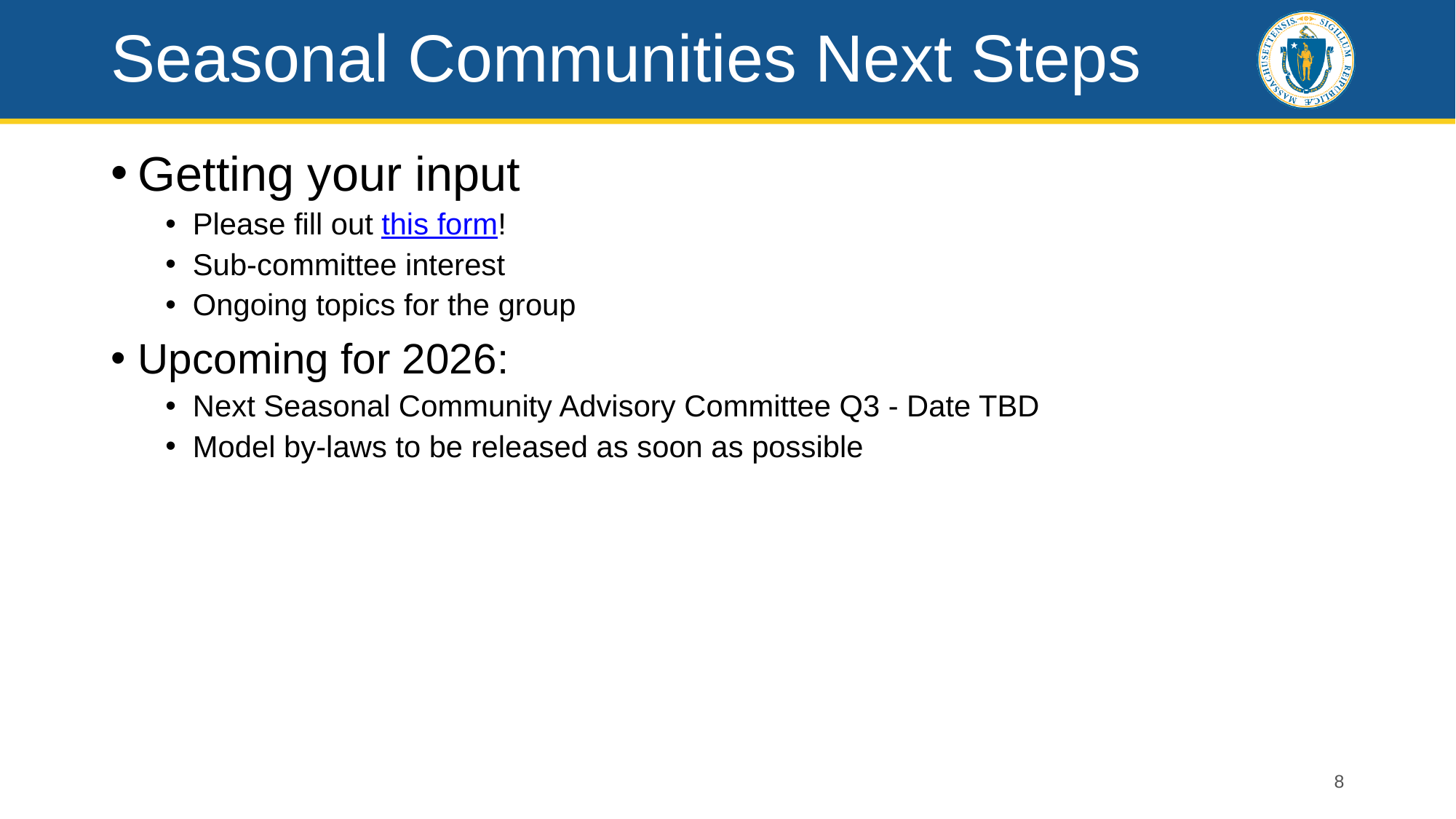

# Seasonal Communities Next Steps
Getting your input
Please fill out this form!
Sub-committee interest
Ongoing topics for the group
Upcoming for 2026:
Next Seasonal Community Advisory Committee Q3 - Date TBD
Model by-laws to be released as soon as possible

8